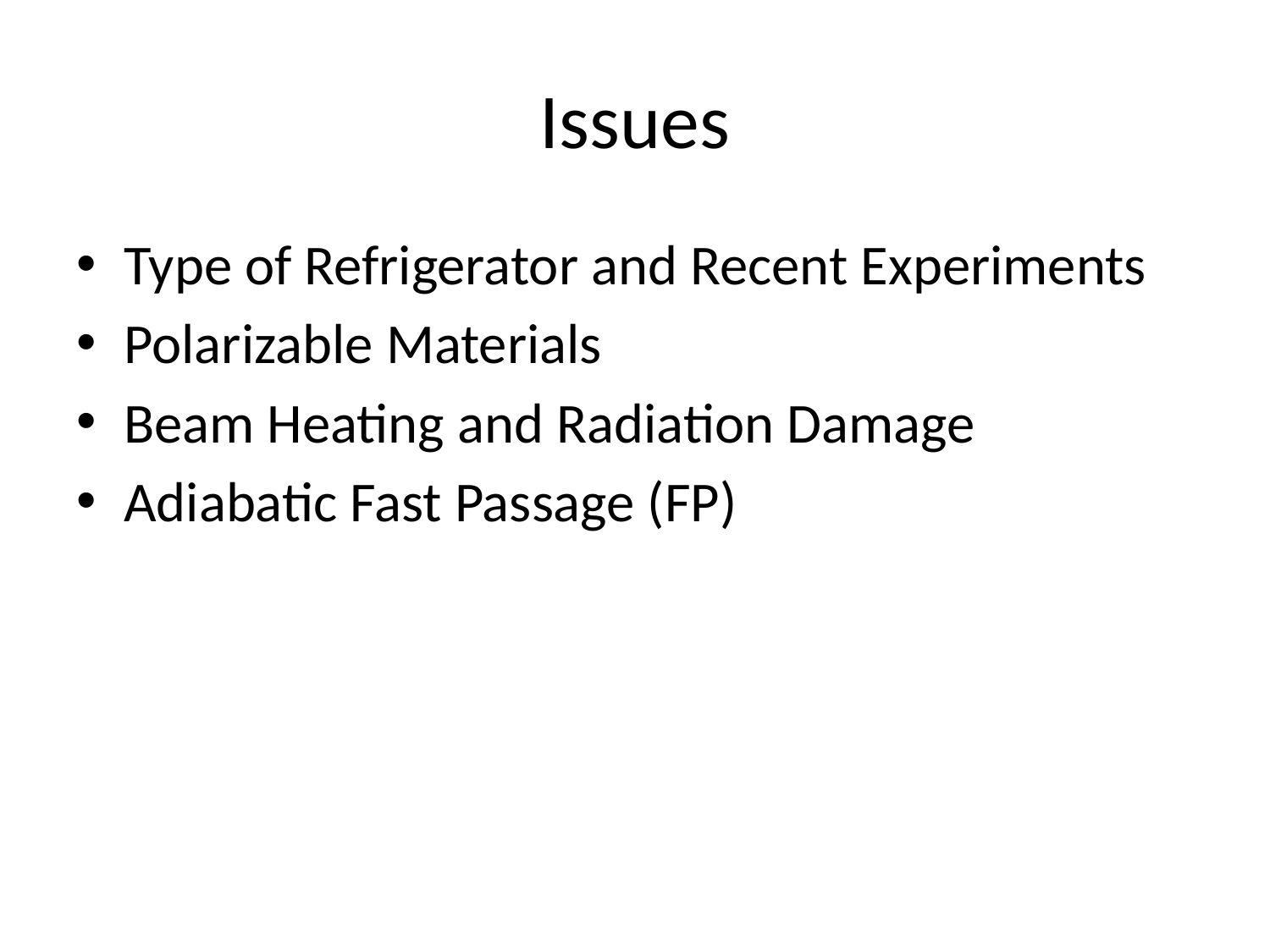

# Issues
Type of Refrigerator and Recent Experiments
Polarizable Materials
Beam Heating and Radiation Damage
Adiabatic Fast Passage (FP)